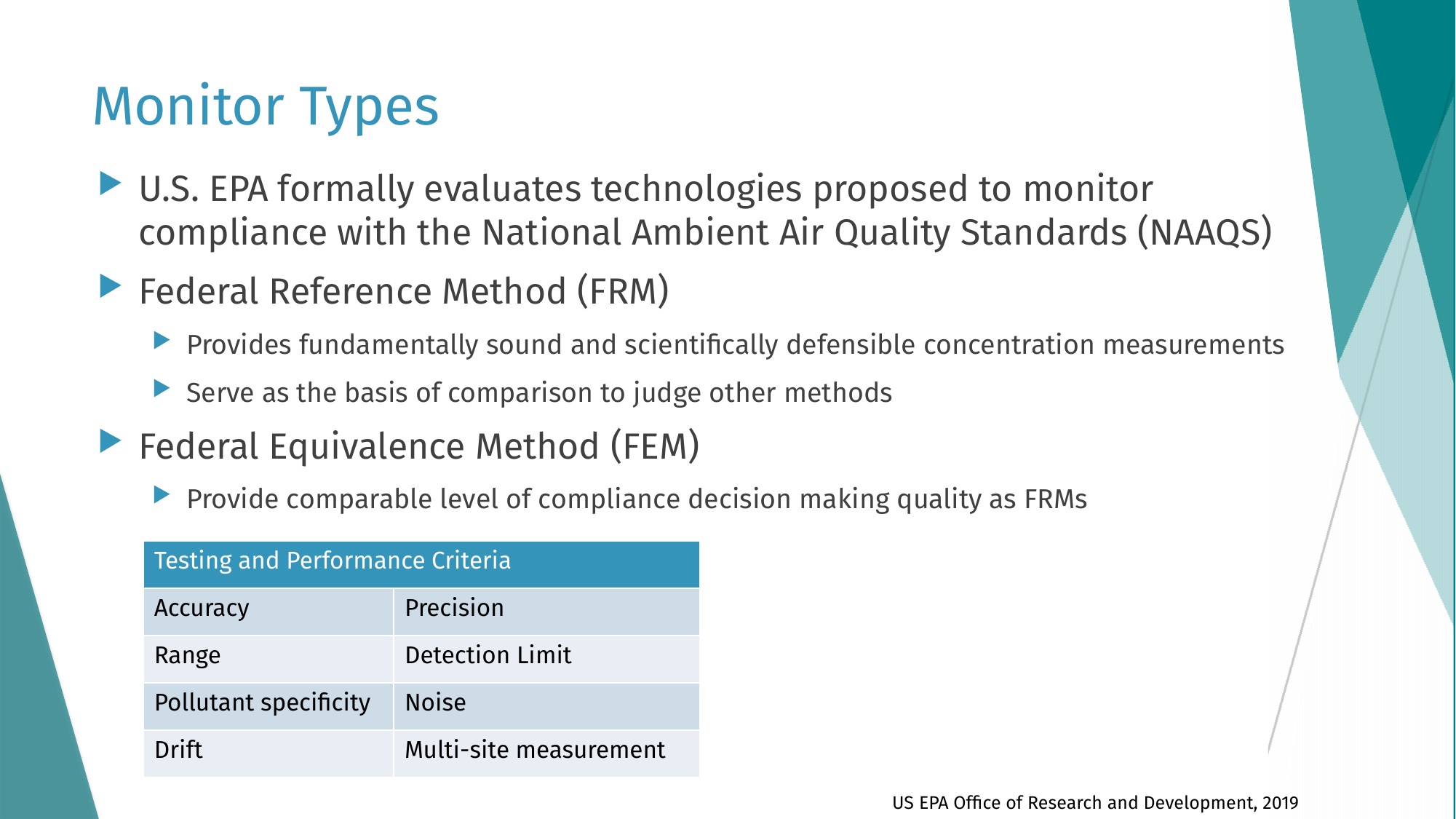

# Monitor Types
U.S. EPA formally evaluates technologies proposed to monitor compliance with the National Ambient Air Quality Standards (NAAQS)
Federal Reference Method (FRM)
Provides fundamentally sound and scientifically defensible concentration measurements
Serve as the basis of comparison to judge other methods
Federal Equivalence Method (FEM)
Provide comparable level of compliance decision making quality as FRMs
| Testing and Performance Criteria |  |
| --- | --- |
| Accuracy | Precision |
| Range | Detection Limit |
| Pollutant specificity | Noise |
| Drift | Multi-site measurement |
US EPA Office of Research and Development, 2019